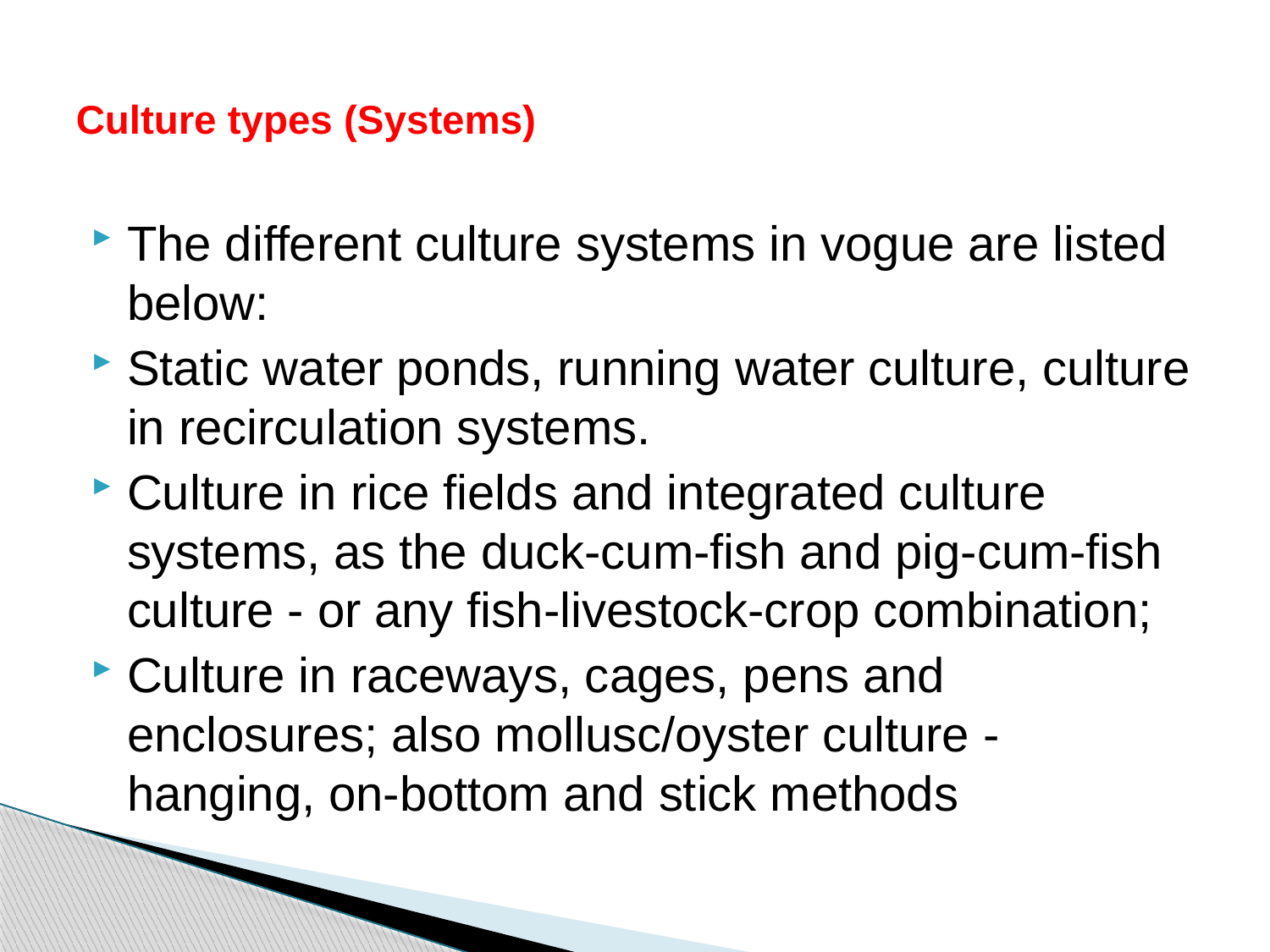

# Culture types (Systems)
The different culture systems in vogue are listed below:
Static water ponds, running water culture, culture in recirculation systems.
Culture in rice fields and integrated culture systems, as the duck-cum-fish and pig-cum-fish culture - or any fish-livestock-crop combination;
Culture in raceways, cages, pens and enclosures; also mollusc/oyster culture - hanging, on-bottom and stick methods